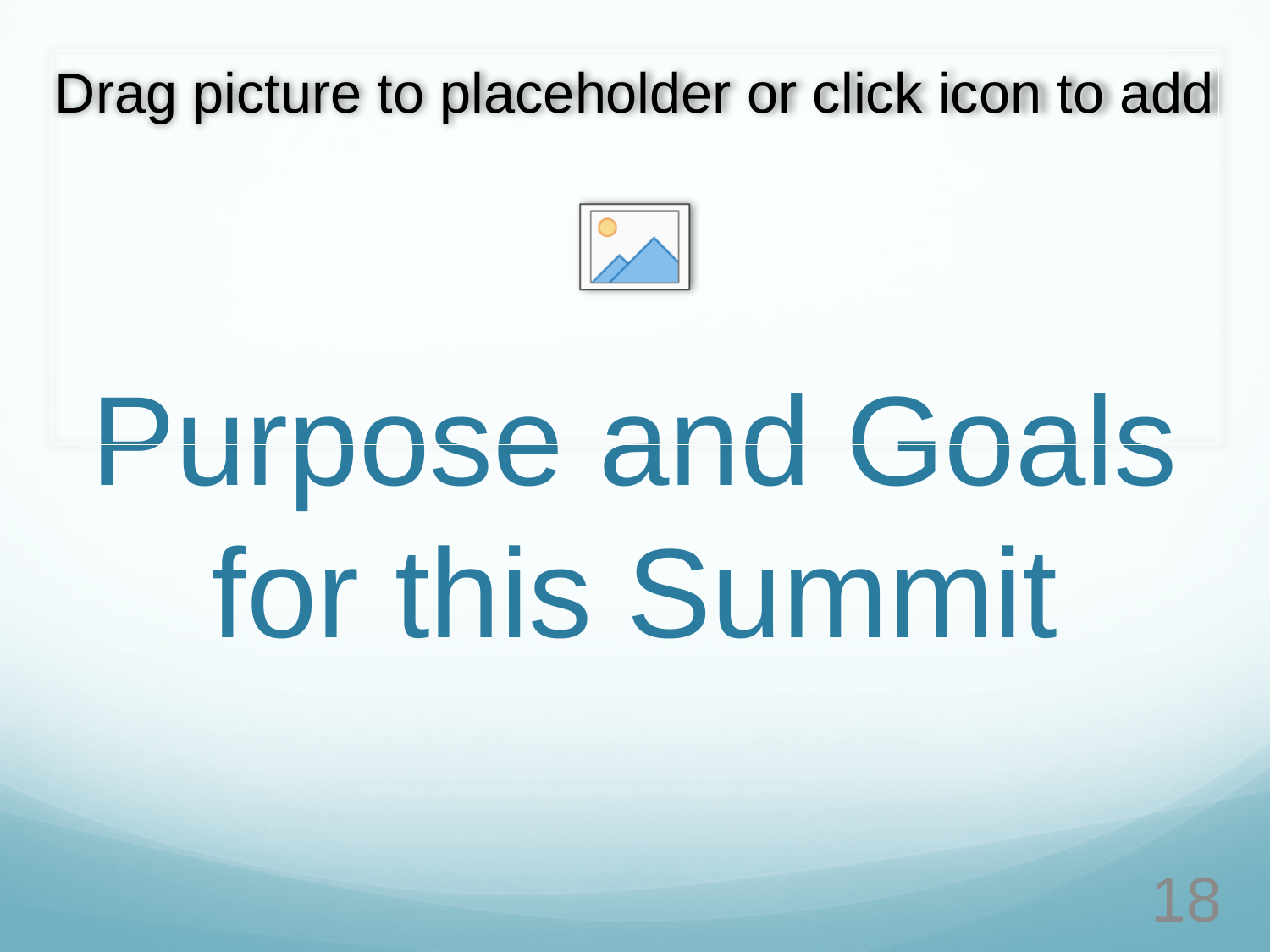

# Purpose and Goals for this Summit

18